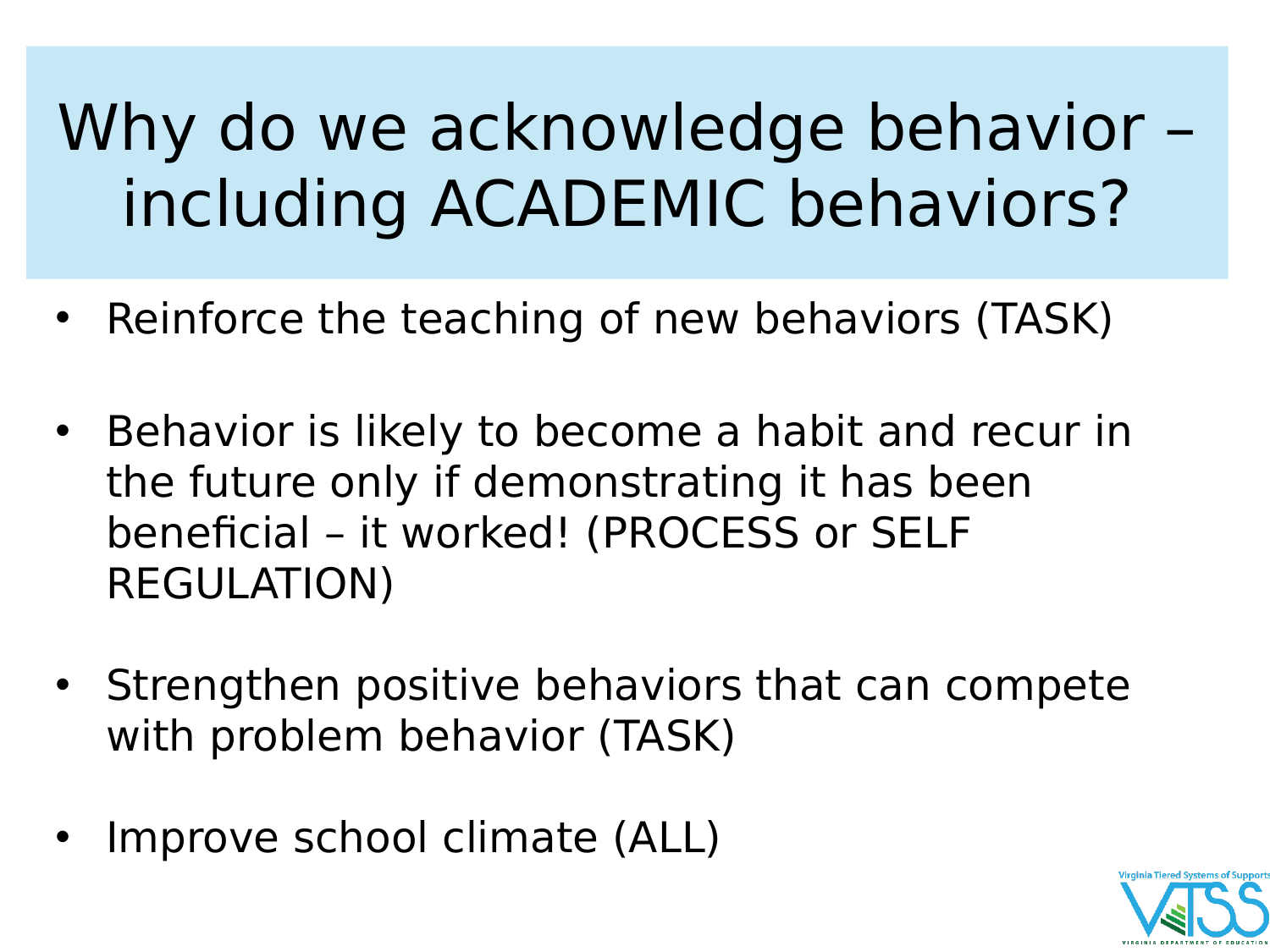

# Why do we acknowledge behavior – including ACADEMIC behaviors?
Reinforce the teaching of new behaviors (TASK)

Behavior is likely to become a habit and recur in the future only if demonstrating it has been beneficial – it worked! (PROCESS or SELF REGULATION)

Strengthen positive behaviors that can compete with problem behavior (TASK)

Improve school climate (ALL)